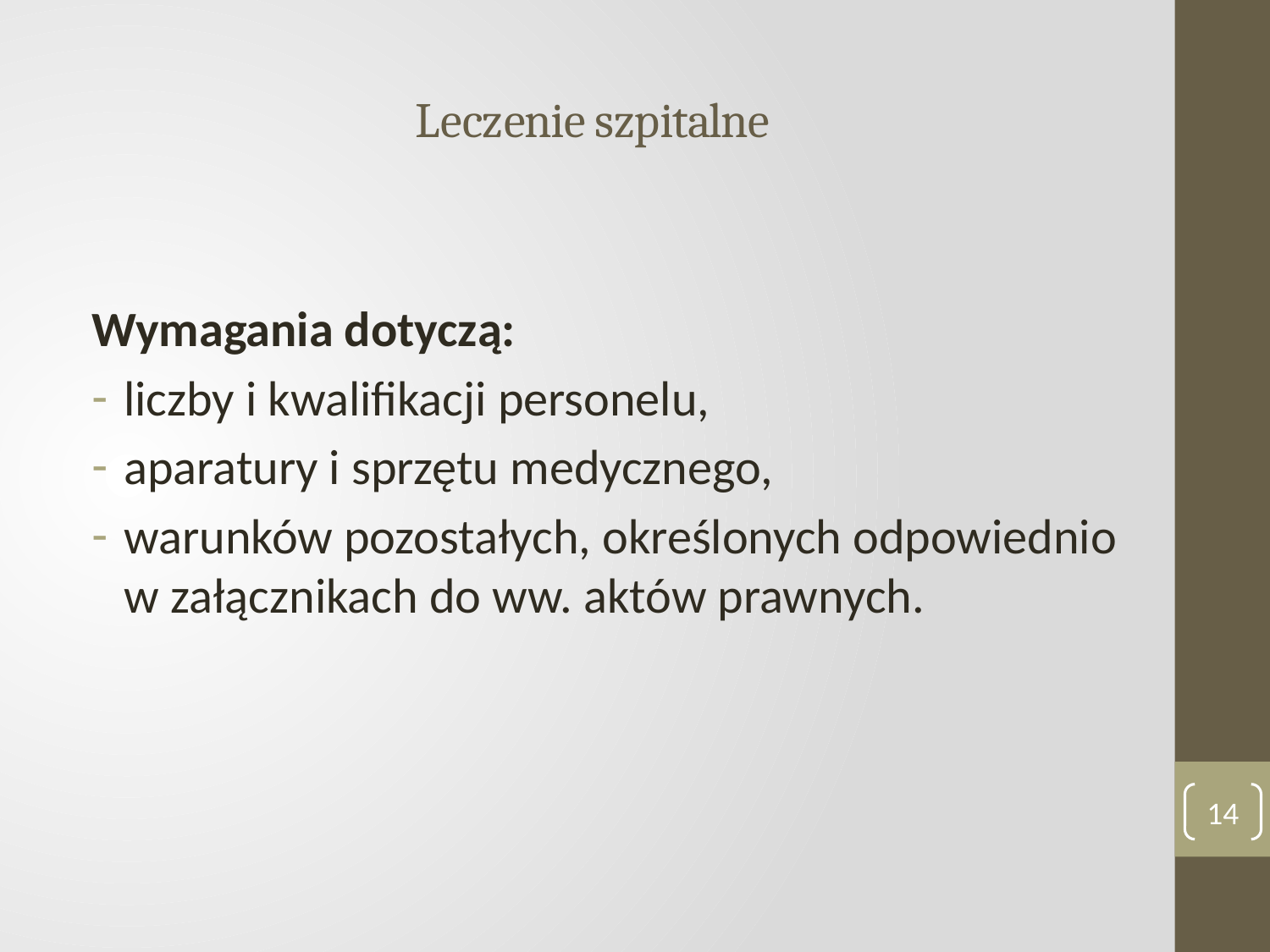

# Leczenie szpitalne

Wymagania dotyczą:
liczby i kwalifikacji personelu,
aparatury i sprzętu medycznego,
warunków pozostałych, określonych odpowiednio w załącznikach do ww. aktów prawnych.
14